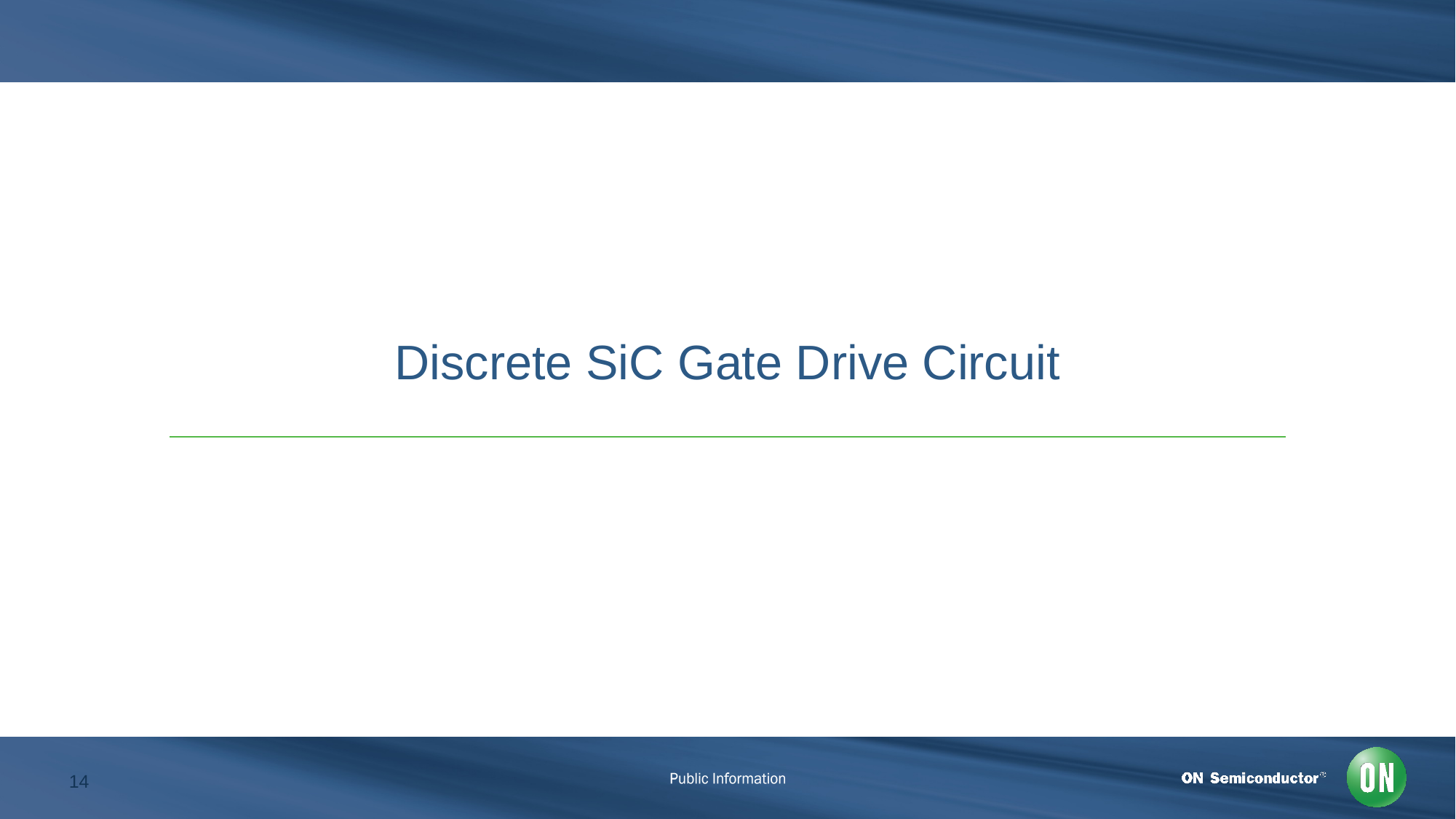

# Discrete SiC Gate Drive Circuit

14